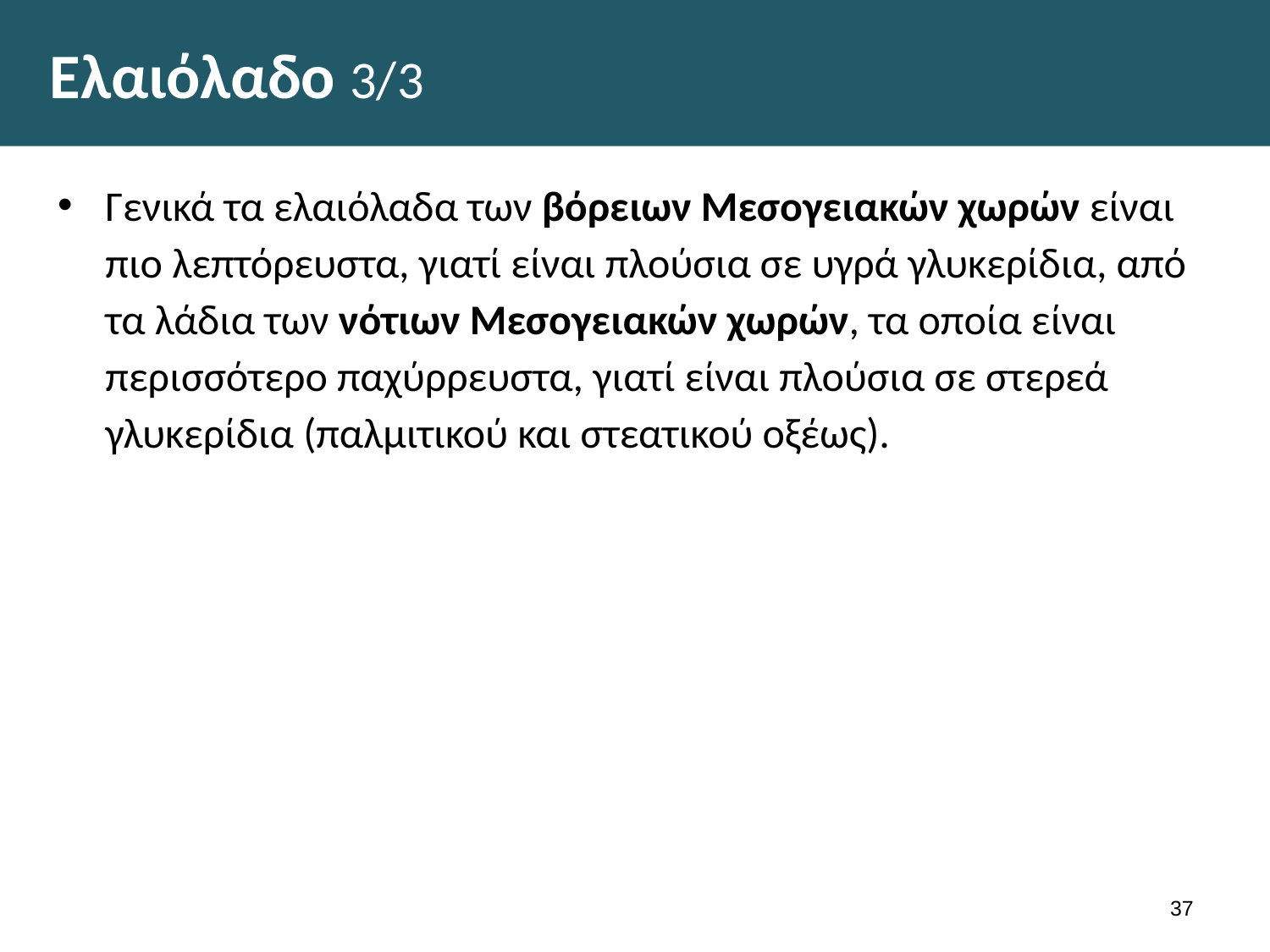

# Ελαιόλαδο 3/3
Γενικά τα ελαιόλαδα των βόρειων Μεσογειακών χωρών είναι πιο λεπτόρευστα, γιατί είναι πλούσια σε υγρά γλυκερίδια, από τα λάδια των νότιων Μεσογειακών χωρών, τα οποία είναι περισσότερο παχύρρευστα, γιατί είναι πλούσια σε στερεά γλυκερίδια (παλμιτικού και στεατικού οξέως).

37